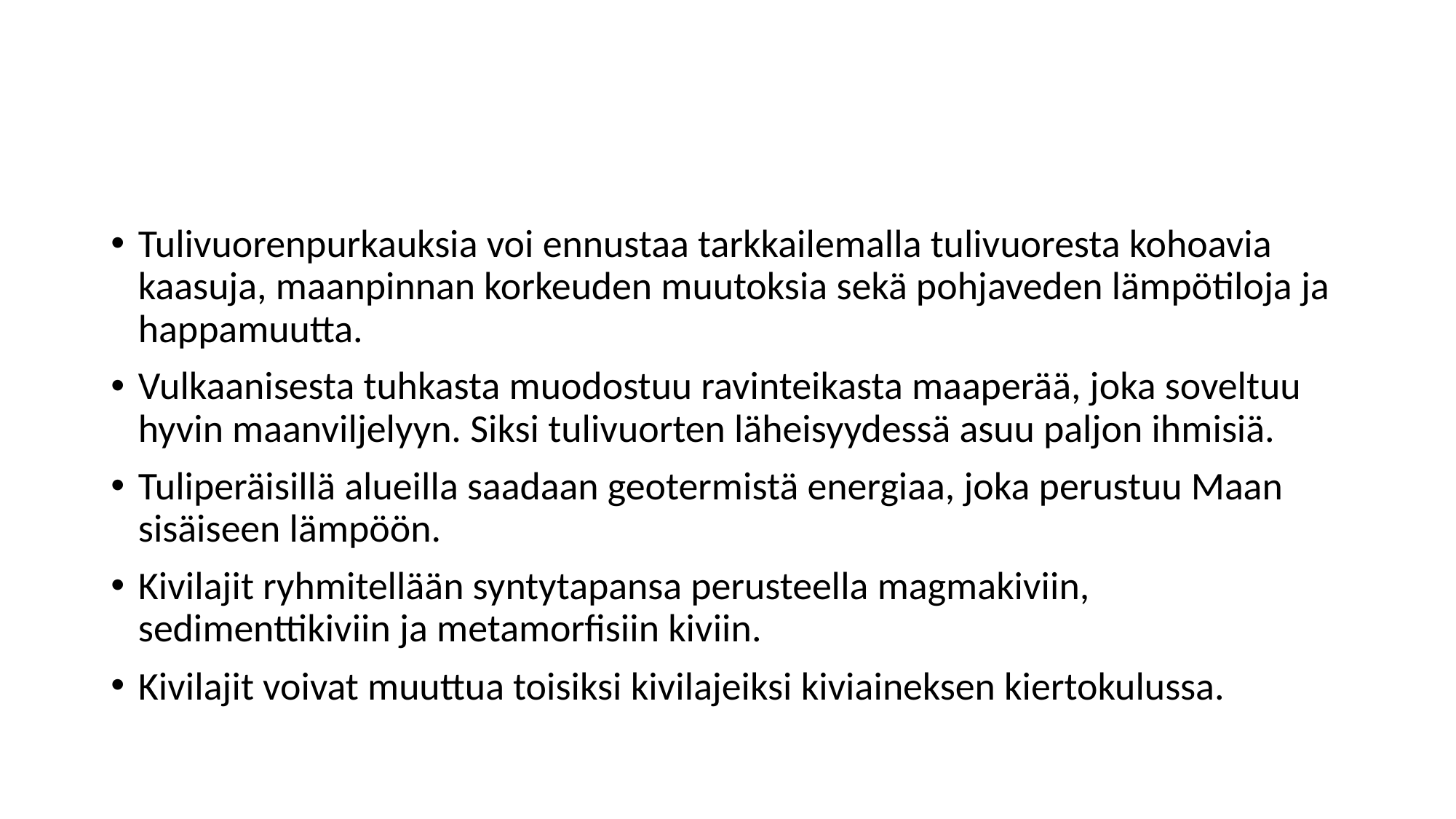

#
Tulivuorenpurkauksia voi ennustaa tarkkailemalla tulivuoresta kohoavia kaasuja, maanpinnan korkeuden muutoksia sekä pohjaveden lämpötiloja ja happamuutta.
Vulkaanisesta tuhkasta muodostuu ravinteikasta maaperää, joka soveltuu hyvin maanviljelyyn. Siksi tulivuorten läheisyydessä asuu paljon ihmisiä.
Tuliperäisillä alueilla saadaan geotermistä energiaa, joka perustuu Maan sisäiseen lämpöön.
Kivilajit ryhmitellään syntytapansa perusteella magmakiviin, sedimenttikiviin ja metamorfisiin kiviin.
Kivilajit voivat muuttua toisiksi kivilajeiksi kiviaineksen kiertokulussa.